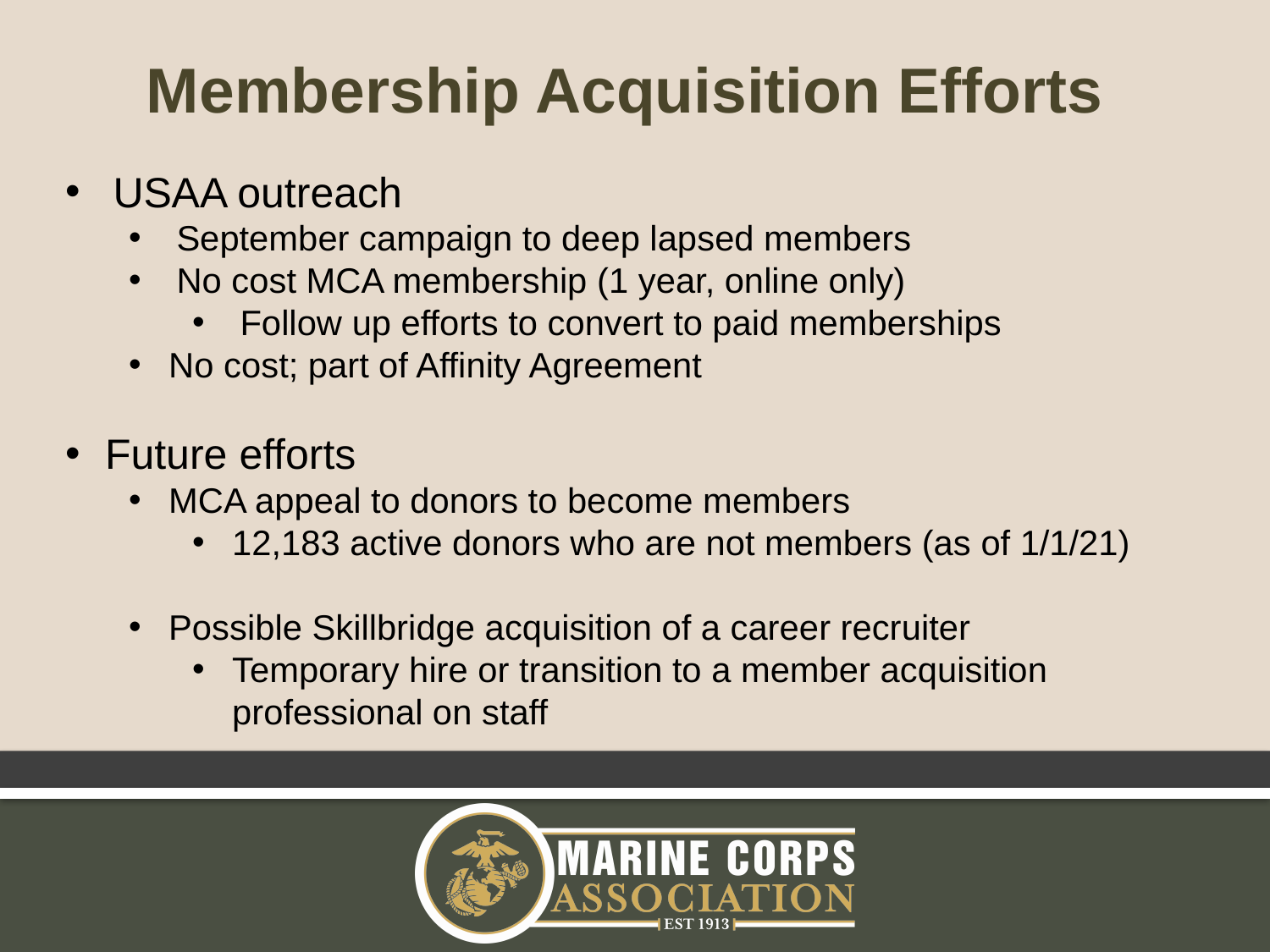

Membership Acquisition Efforts
USAA outreach
September campaign to deep lapsed members
No cost MCA membership (1 year, online only)
Follow up efforts to convert to paid memberships
No cost; part of Affinity Agreement

Future efforts
MCA appeal to donors to become members
12,183 active donors who are not members (as of 1/1/21)

Possible Skillbridge acquisition of a career recruiter
Temporary hire or transition to a member acquisition professional on staff